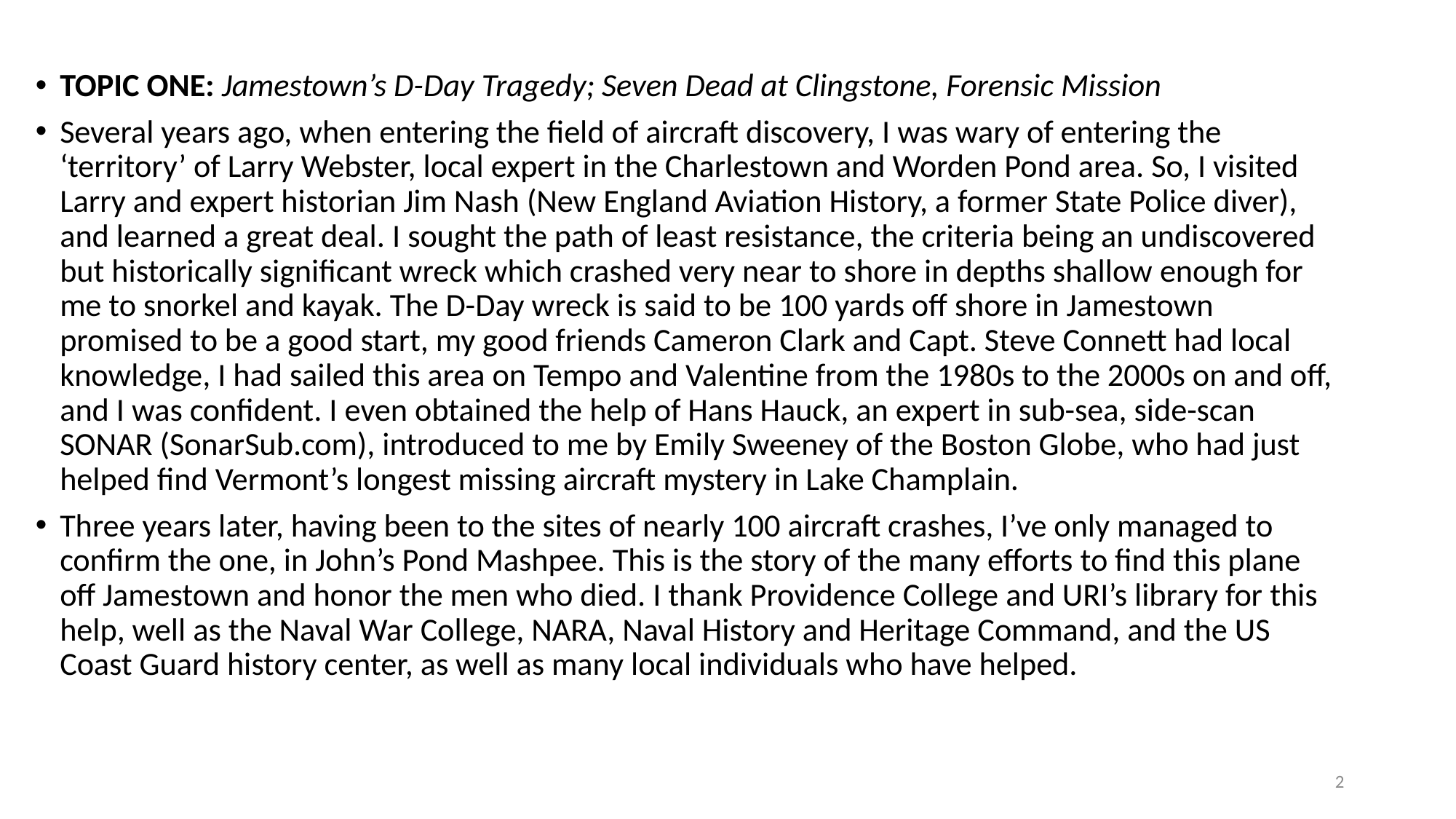

TOPIC ONE: Jamestown’s D-Day Tragedy; Seven Dead at Clingstone, Forensic Mission
Several years ago, when entering the field of aircraft discovery, I was wary of entering the ‘territory’ of Larry Webster, local expert in the Charlestown and Worden Pond area. So, I visited Larry and expert historian Jim Nash (New England Aviation History, a former State Police diver), and learned a great deal. I sought the path of least resistance, the criteria being an undiscovered but historically significant wreck which crashed very near to shore in depths shallow enough for me to snorkel and kayak. The D-Day wreck is said to be 100 yards off shore in Jamestown promised to be a good start, my good friends Cameron Clark and Capt. Steve Connett had local knowledge, I had sailed this area on Tempo and Valentine from the 1980s to the 2000s on and off, and I was confident. I even obtained the help of Hans Hauck, an expert in sub-sea, side-scan SONAR (SonarSub.com), introduced to me by Emily Sweeney of the Boston Globe, who had just helped find Vermont’s longest missing aircraft mystery in Lake Champlain.
Three years later, having been to the sites of nearly 100 aircraft crashes, I’ve only managed to confirm the one, in John’s Pond Mashpee. This is the story of the many efforts to find this plane off Jamestown and honor the men who died. I thank Providence College and URI’s library for this help, well as the Naval War College, NARA, Naval History and Heritage Command, and the US Coast Guard history center, as well as many local individuals who have helped.

2